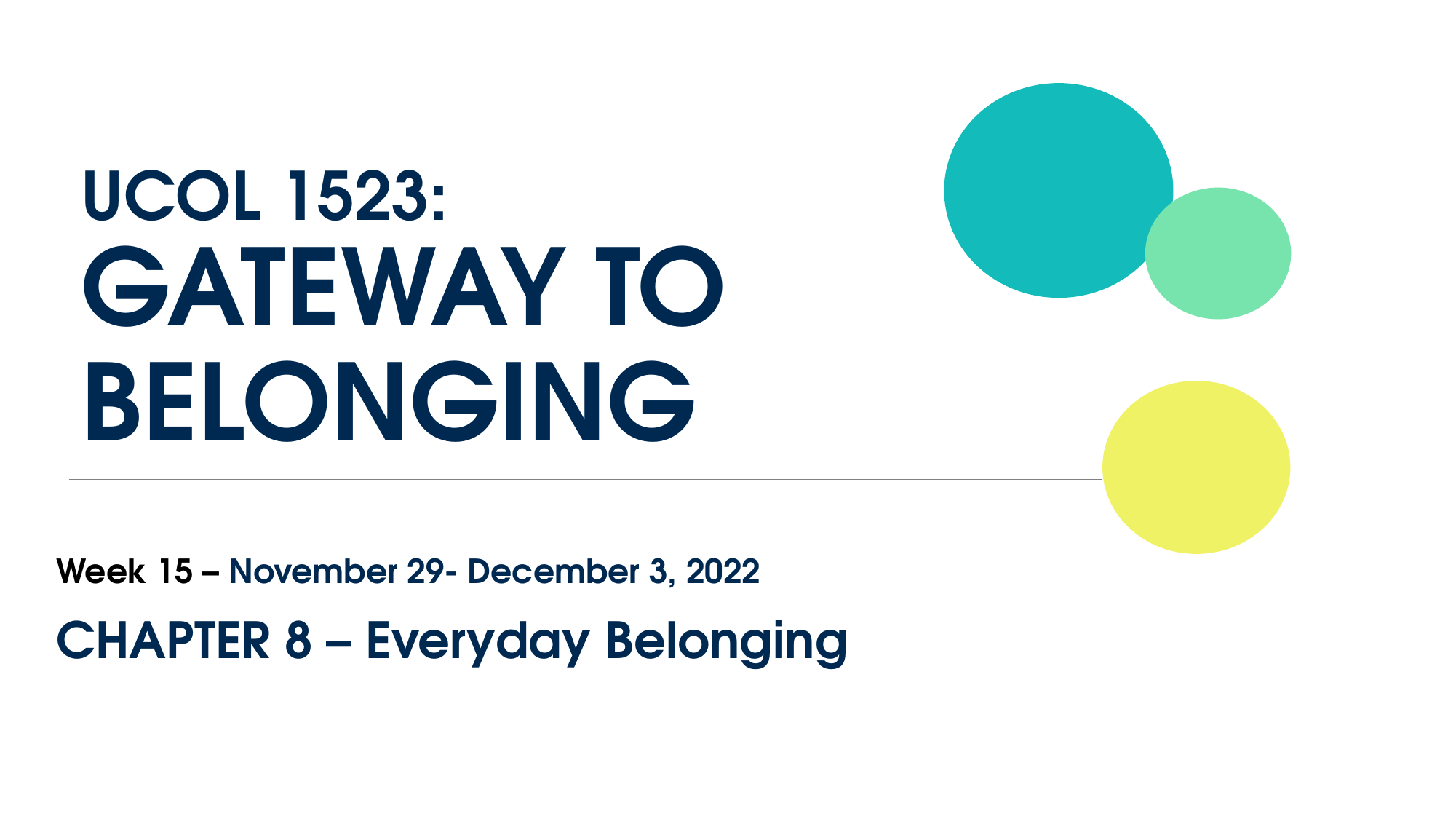

# UCOL 1523: GATEWAY TO BELONGING

Week 15 – November 29- December 3, 2022
CHAPTER 8 – Everyday Belonging